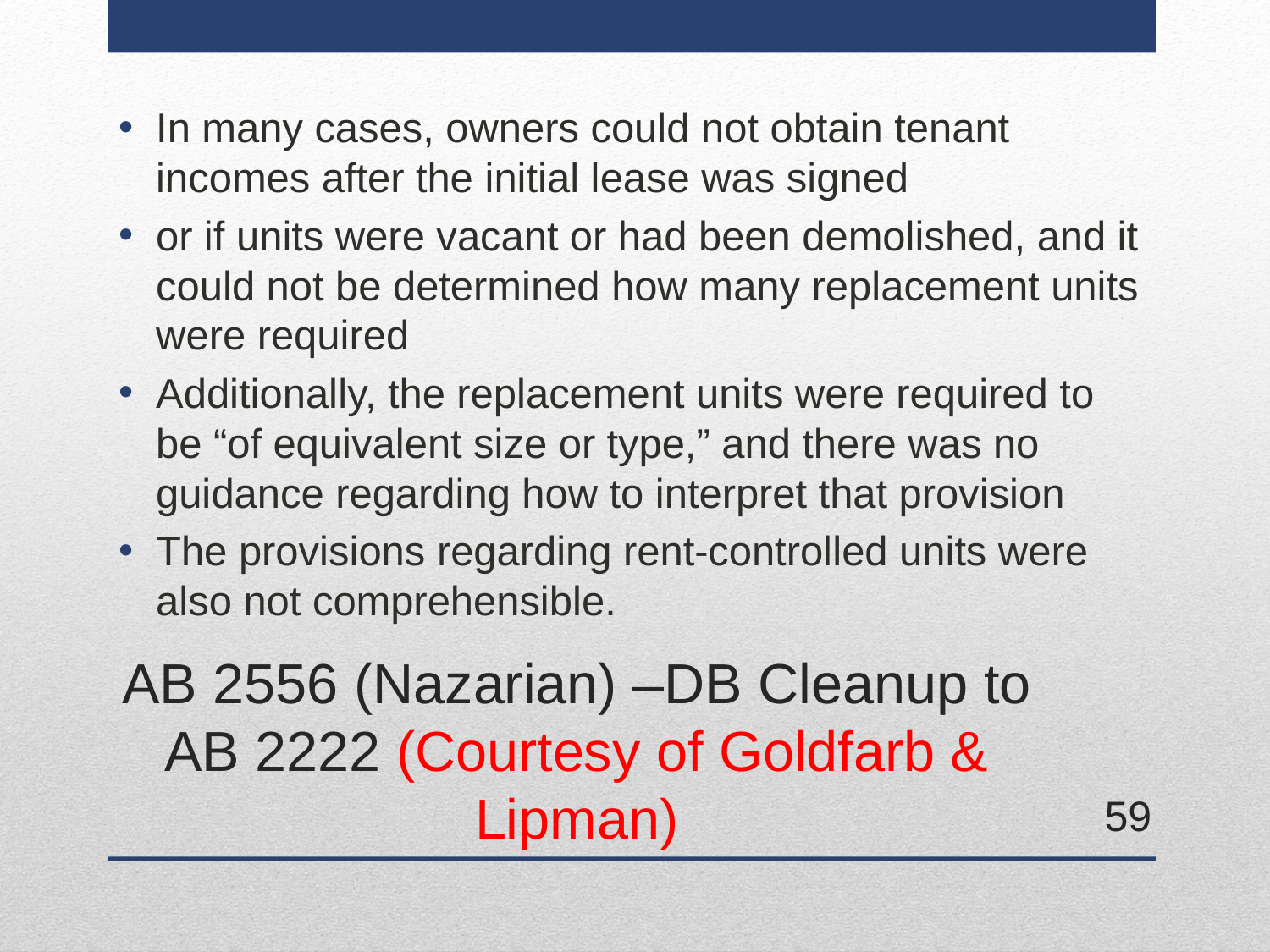

In many cases, owners could not obtain tenant incomes after the initial lease was signed
or if units were vacant or had been demolished, and it could not be determined how many replacement units were required
Additionally, the replacement units were required to be “of equivalent size or type,” and there was no guidance regarding how to interpret that provision
The provisions regarding rent-controlled units were also not comprehensible.

# AB 2556 (Nazarian) –DB Cleanup to AB 2222 (Courtesy of Goldfarb & Lipman)
59